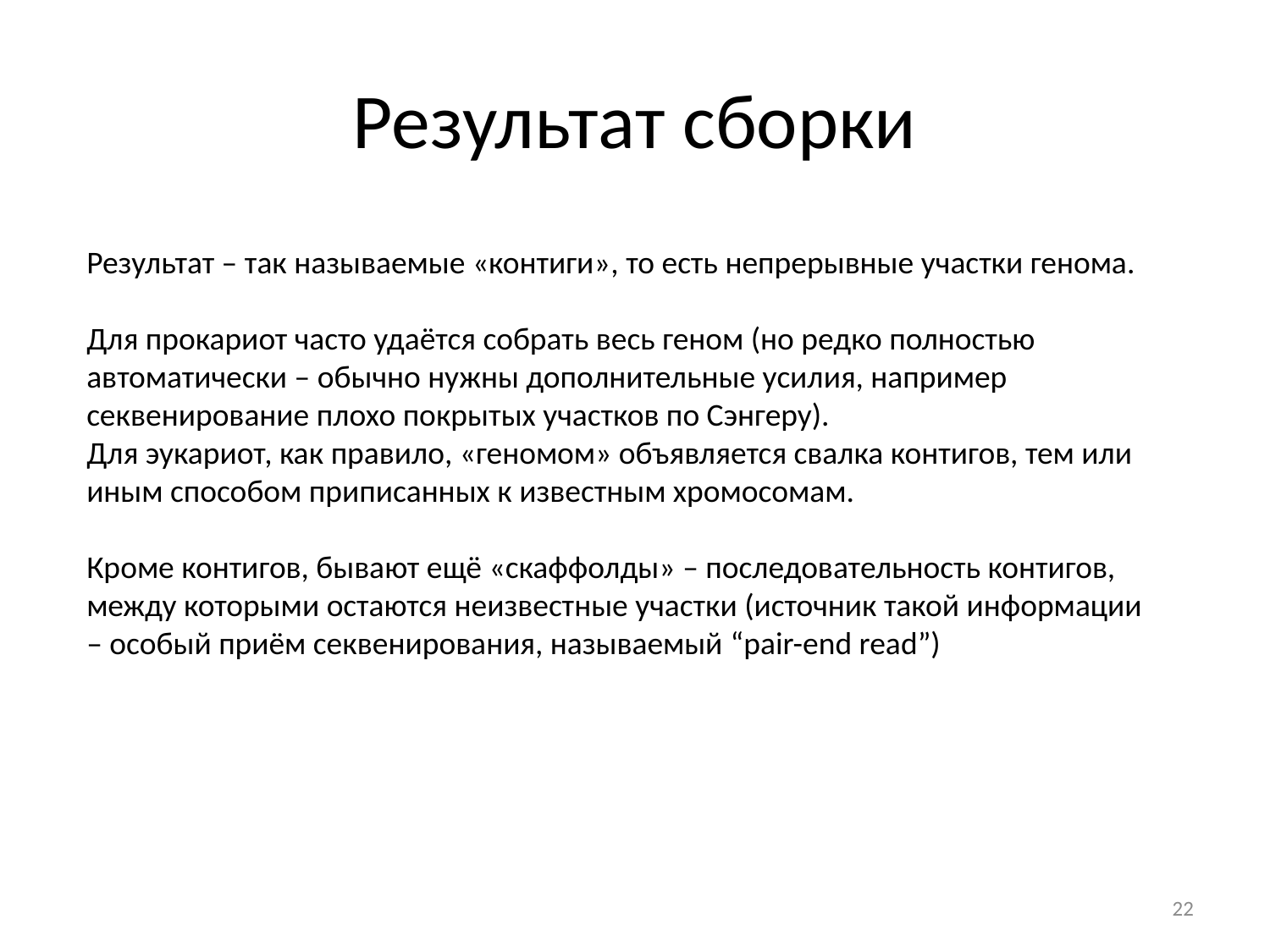

# Результат сборки
Результат – так называемые «контиги», то есть непрерывные участки генома.

Для прокариот часто удаётся собрать весь геном (но редко полностью автоматически – обычно нужны дополнительные усилия, например секвенирование плохо покрытых участков по Сэнгеру).
Для эукариот, как правило, «геномом» объявляется свалка контигов, тем или иным способом приписанных к известным хромосомам.

Кроме контигов, бывают ещё «скаффолды» – последовательность контигов, между которыми остаются неизвестные участки (источник такой информации – особый приём секвенирования, называемый “pair-end read”)
22